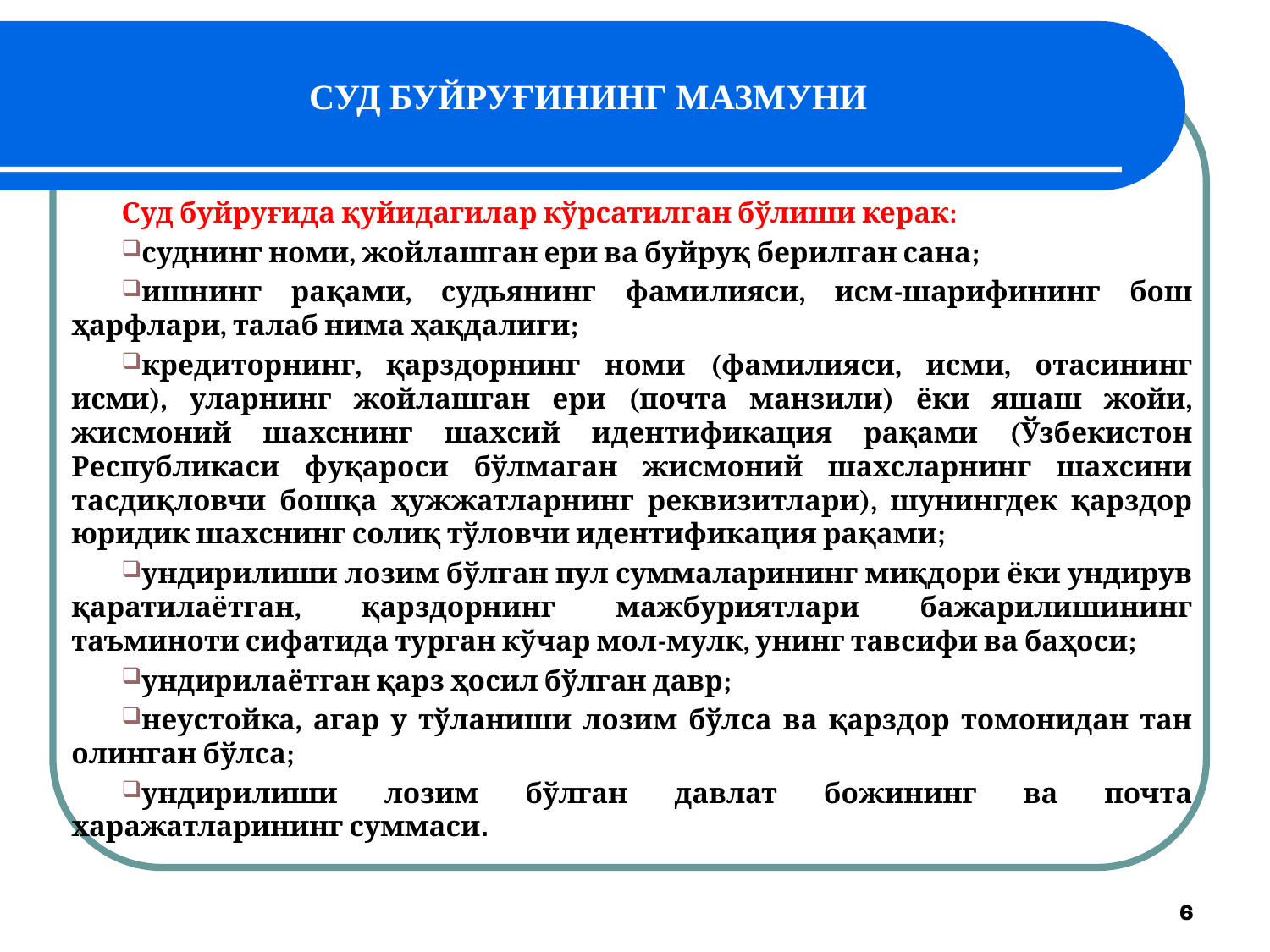

# СУД БУЙРУҒИНИНГ МАЗМУНИ
Суд буйруғида қуйидагилар кўрсатилган бўлиши керак:
суднинг номи, жойлашган ери ва буйруқ берилган сана;
ишнинг рақами, судьянинг фамилияси, исм-шарифининг бош ҳарфлари, талаб нима ҳақдалиги;
кредиторнинг, қарздорнинг номи (фамилияси, исми, отасининг исми), уларнинг жойлашган ери (почта манзили) ёки яшаш жойи, жисмоний шахснинг шахсий идентификация рақами (Ўзбекистон Республикаси фуқароси бўлмаган жисмоний шахсларнинг шахсини тасдиқловчи бошқа ҳужжатларнинг реквизитлари), шунингдек қарздор юридик шахснинг солиқ тўловчи идентификация рақами;
ундирилиши лозим бўлган пул суммаларининг миқдори ёки ундирув қаратилаётган, қарздорнинг мажбуриятлари бажарилишининг таъминоти сифатида турган кўчар мол-мулк, унинг тавсифи ва баҳоси;
ундирилаётган қарз ҳосил бўлган давр;
неустойка, агар у тўланиши лозим бўлса ва қарздор томонидан тан олинган бўлса;
ундирилиши лозим бўлган давлат божининг ва почта харажатларининг суммаси.
6